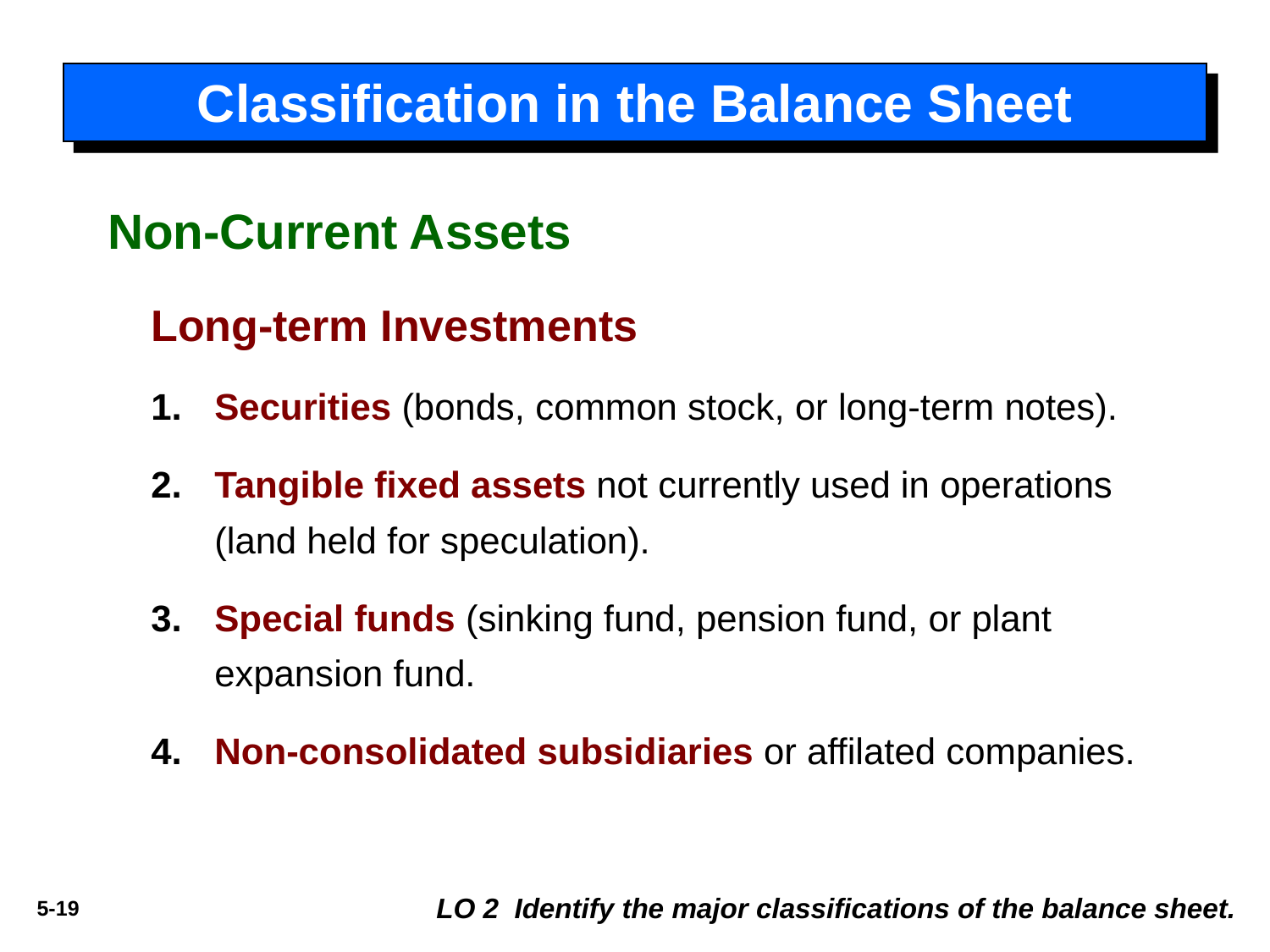

# Classification in the Balance Sheet
Non-Current Assets
Long-term Investments
Securities (bonds, common stock, or long-term notes).
Tangible fixed assets not currently used in operations (land held for speculation).
Special funds (sinking fund, pension fund, or plant expansion fund.
Non-consolidated subsidiaries or affilated companies.
LO 2  Identify the major classifications of the balance sheet.